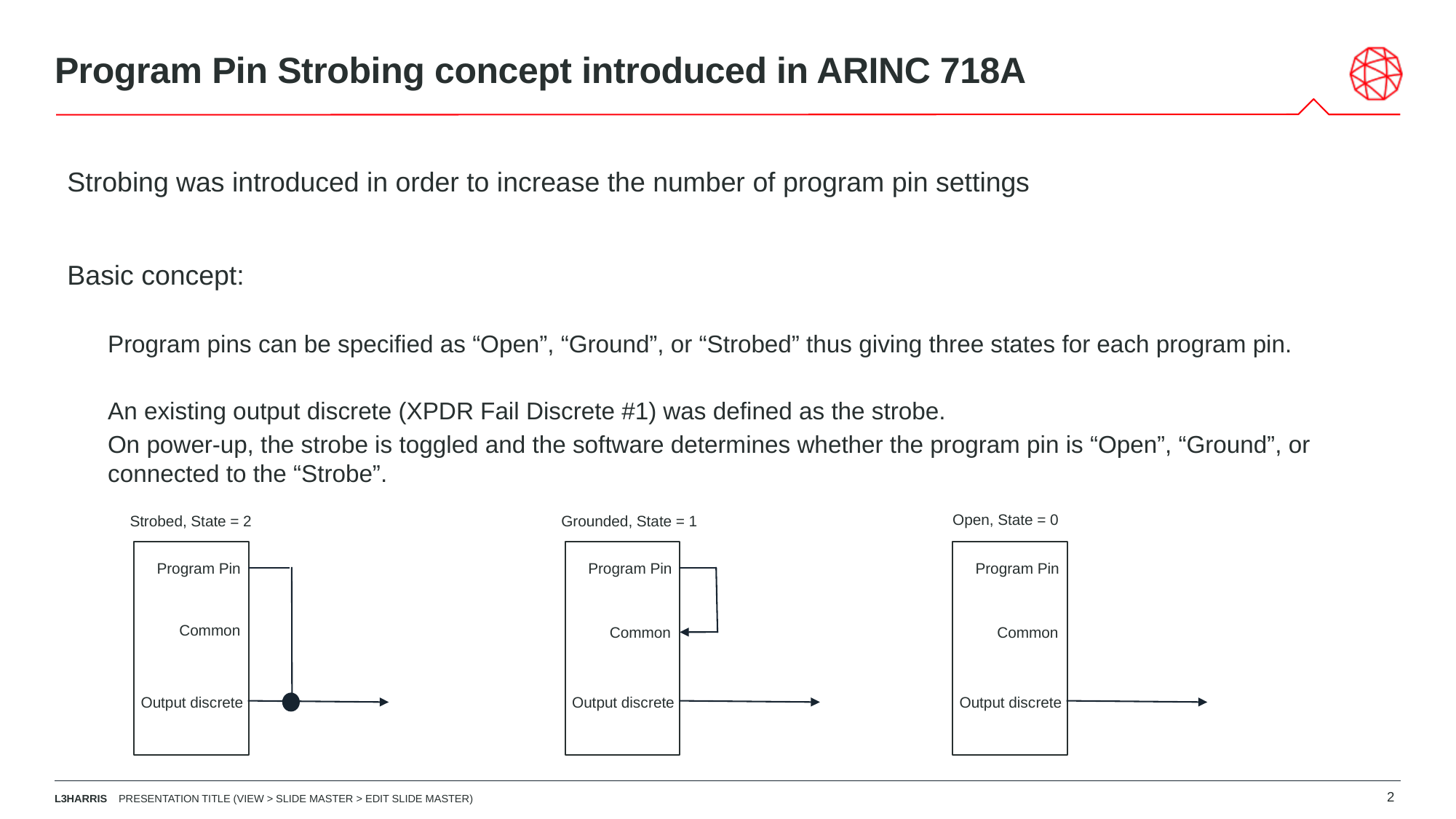

# Program Pin Strobing concept introduced in ARINC 718A

Strobing was introduced in order to increase the number of program pin settings

Basic concept:

Program pins can be specified as “Open”, “Ground”, or “Strobed” thus giving three states for each program pin.

An existing output discrete (XPDR Fail Discrete #1) was defined as the strobe.
On power-up, the strobe is toggled and the software determines whether the program pin is “Open”, “Ground”, or connected to the “Strobe”.

Open, State = 0

Grounded, State = 1
Strobed, State = 2

Program Pin
Program Pin
Program Pin
Common
Common
Common

Output discrete
Output discrete
Output discrete